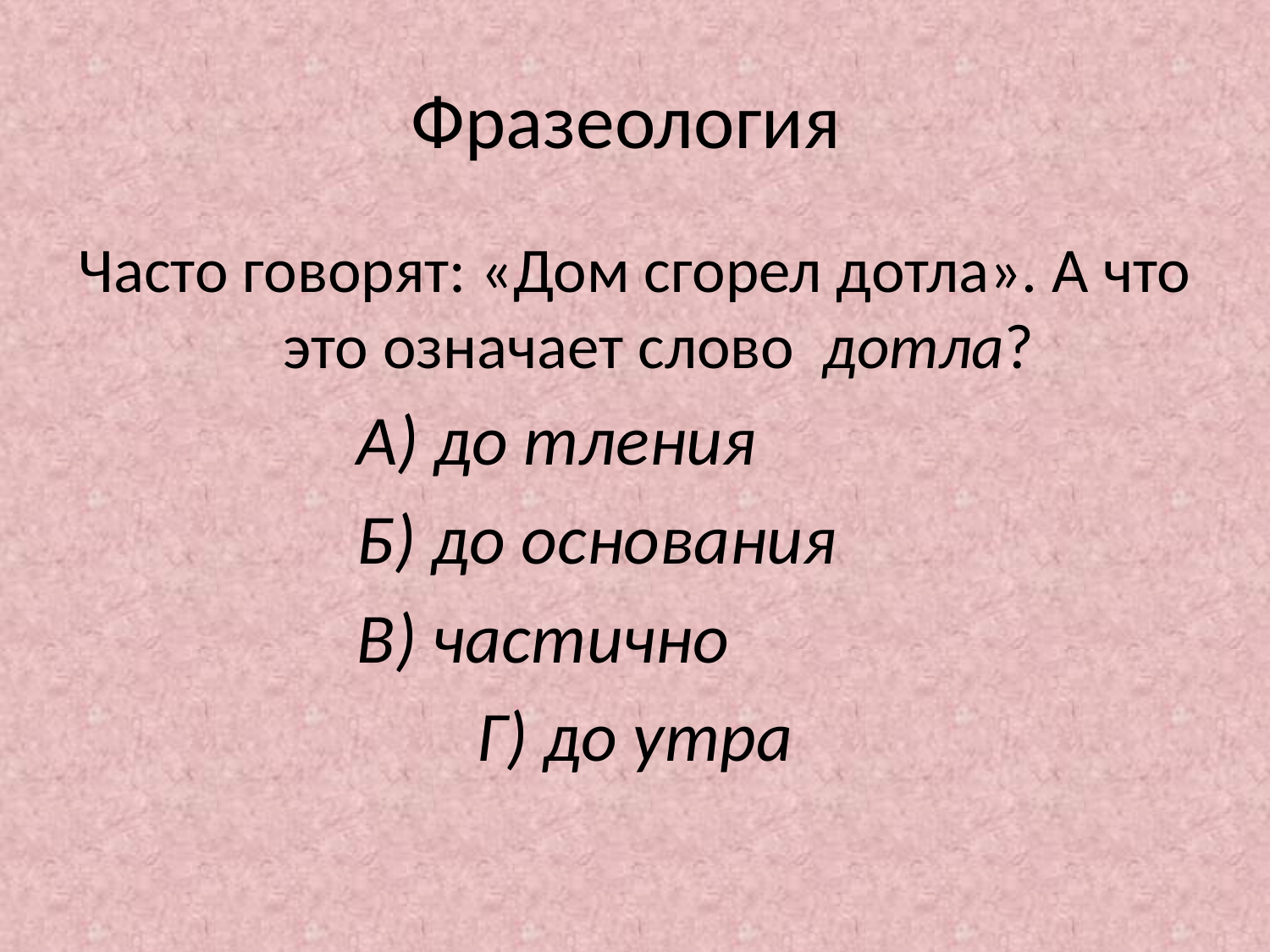

# Фразеология
Часто говорят: «Дом сгорел дотла». А что это означает слово  дотла?
А) до тления
Б) до основания
В) частично
Г) до утра